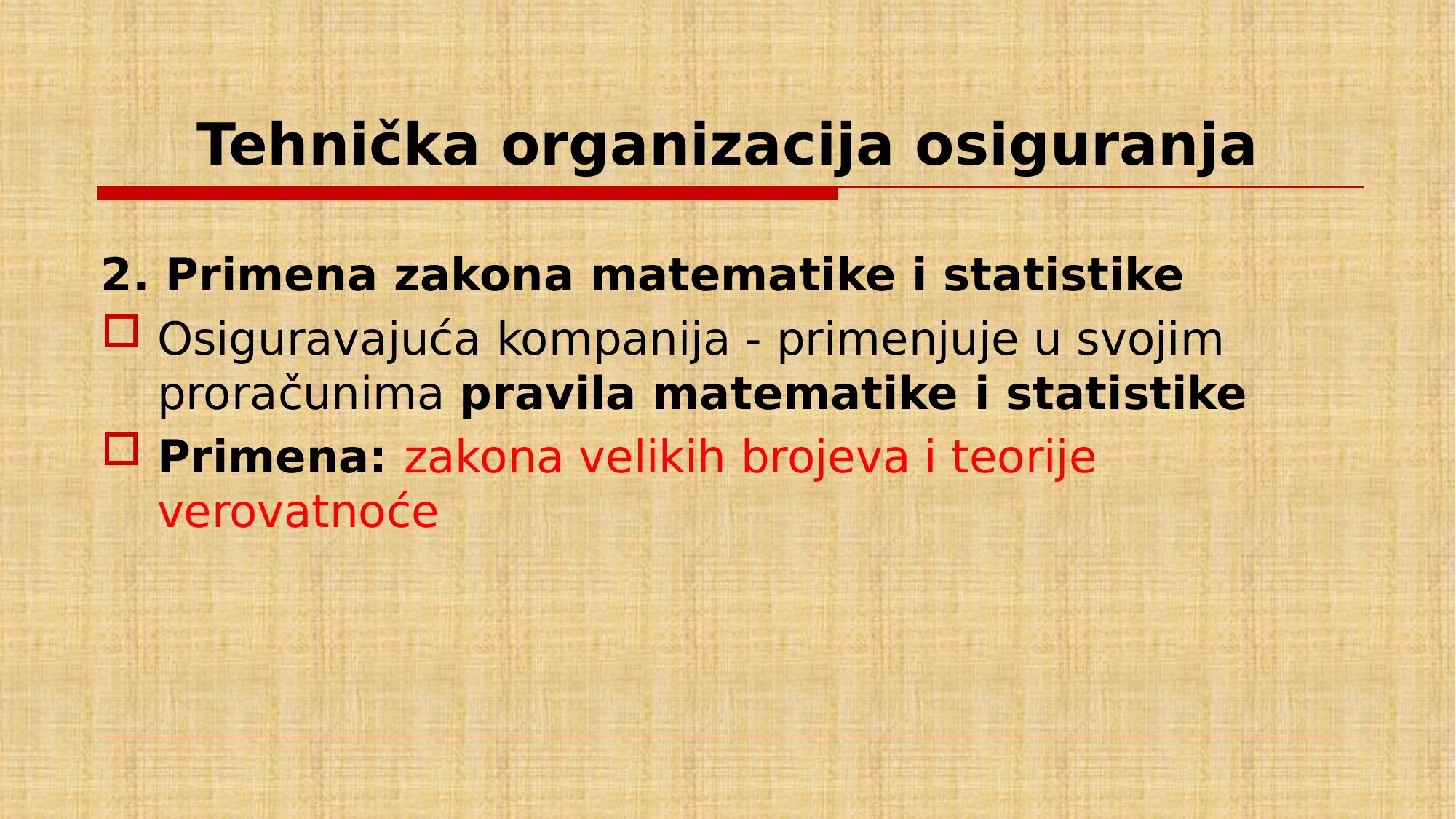

# Tehnička organizacija osiguranja
2. Primena zakona matematike i statistike
Osiguravajuća kompanija - primenjuje u svojim proračunima pravila matematike i statistike
Primena: zakona velikih brojeva i teorije verovatnoće